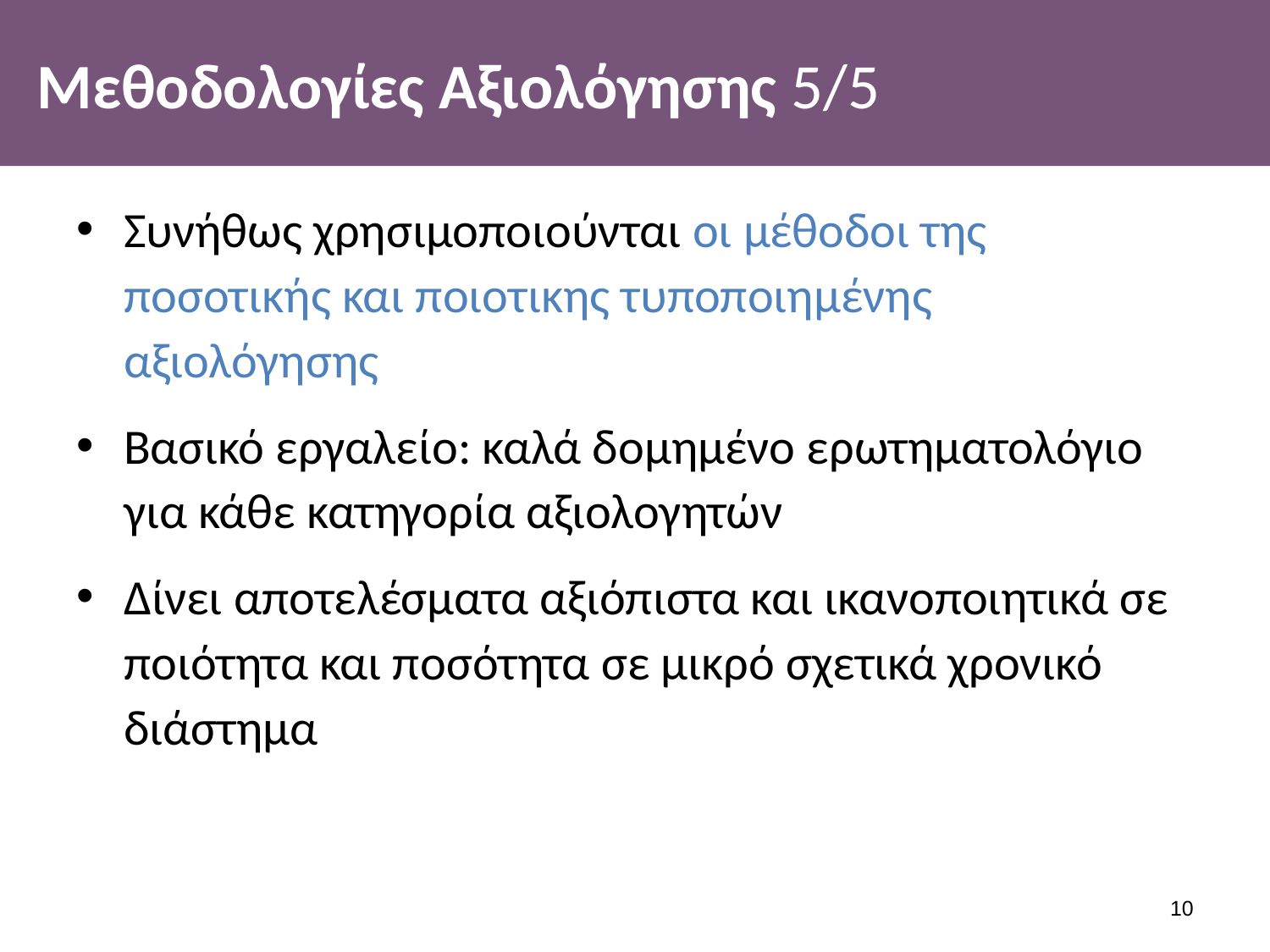

# Μεθοδολογίες Αξιολόγησης 5/5
Συνήθως χρησιμοποιούνται οι μέθοδοι της ποσοτικής και ποιοτικης τυποποιημένης αξιολόγησης
Βασικό εργαλείο: καλά δομημένο ερωτηματολόγιο για κάθε κατηγορία αξιολογητών
Δίνει αποτελέσματα αξιόπιστα και ικανοποιητικά σε ποιότητα και ποσότητα σε μικρό σχετικά χρονικό διάστημα
10